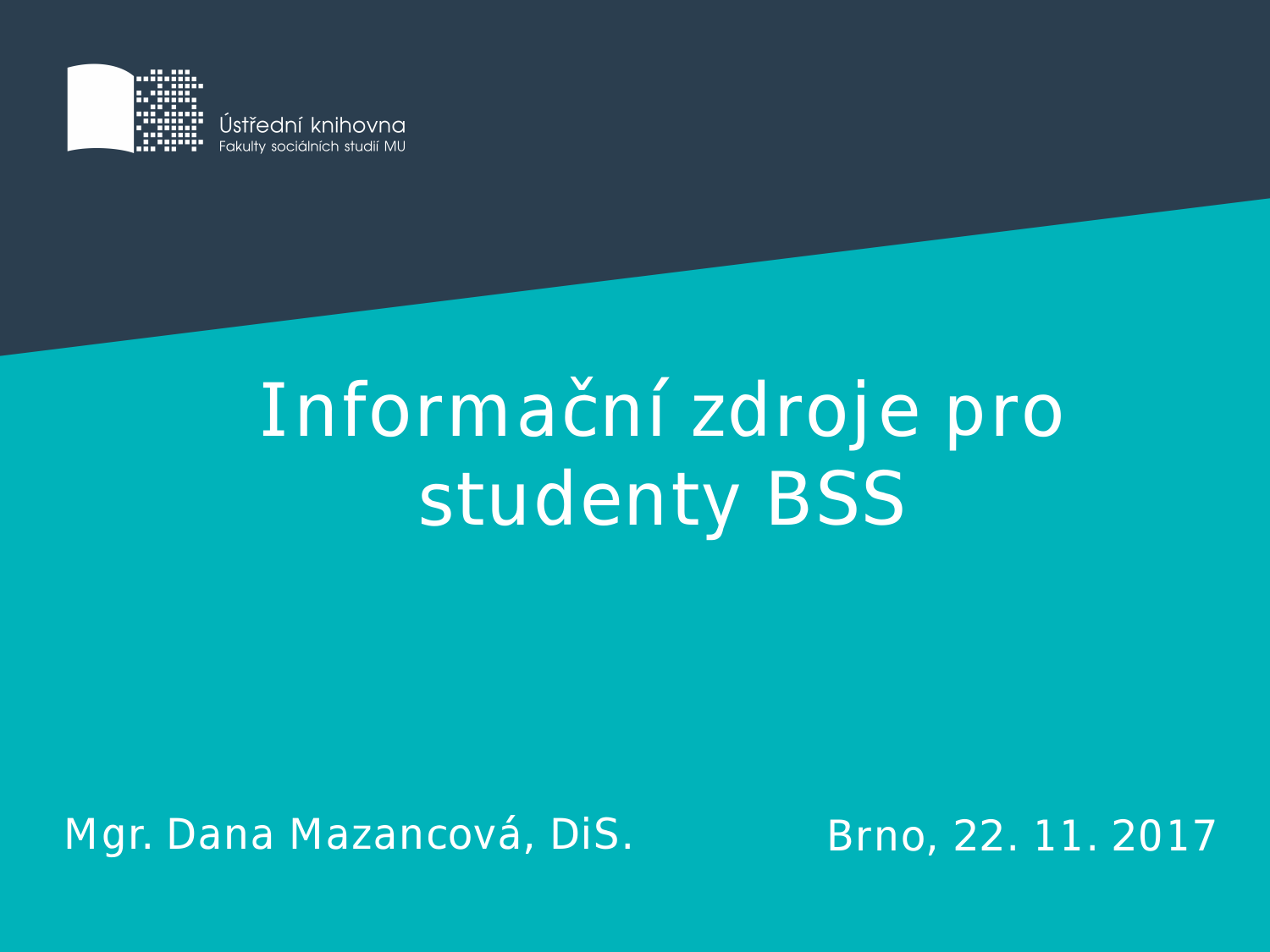

# Informační zdroje pro studenty BSS
Mgr. Dana Mazancová, DiS.

Brno, 22. 11. 2017